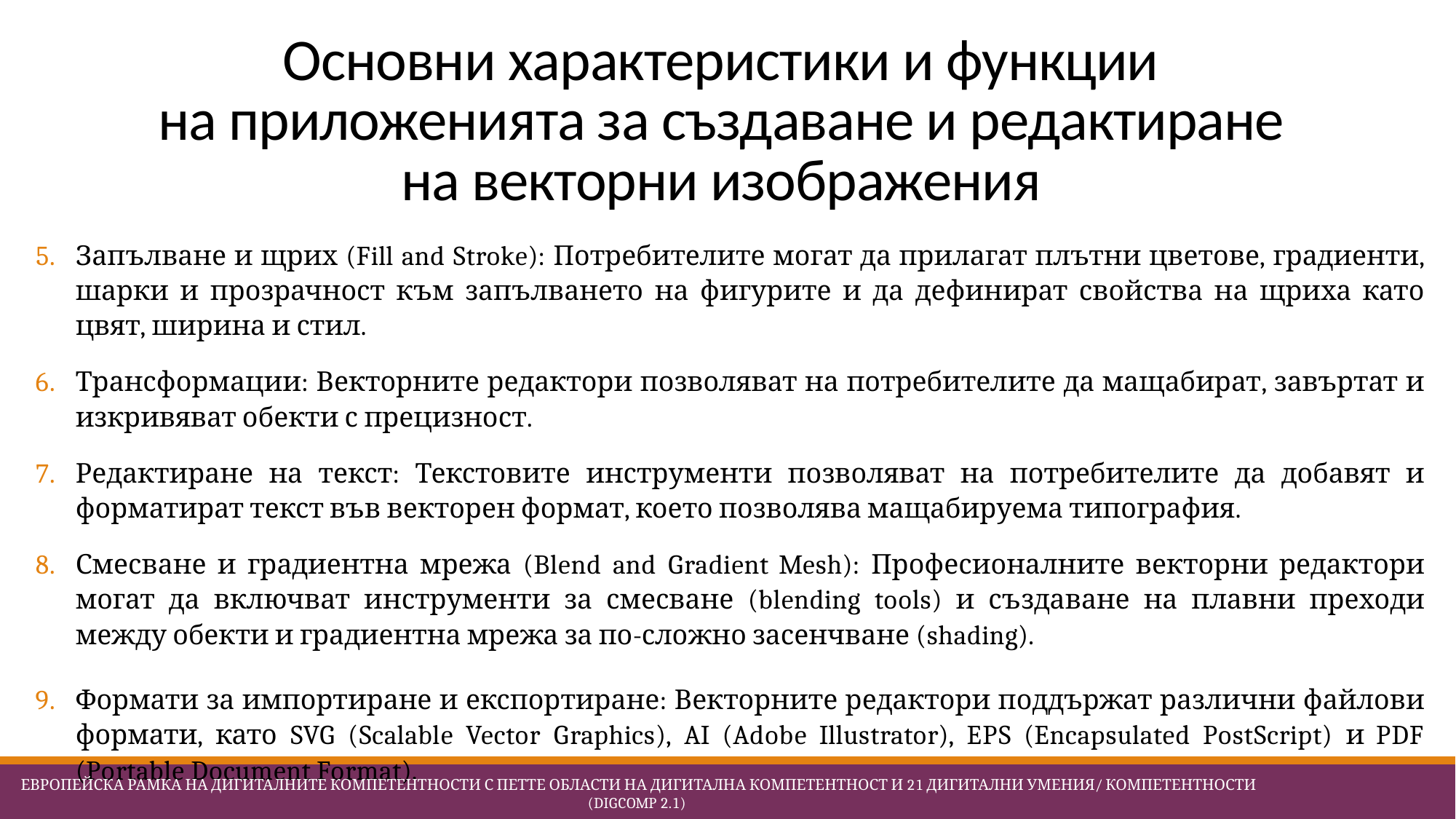

# Основни характеристики и функции на приложенията за създаване и редактиране на векторни изображения
Запълване и щрих (Fill and Stroke): Потребителите могат да прилагат плътни цветове, градиенти, шарки и прозрачност към запълването на фигурите и да дефинират свойства на щриха като цвят, ширина и стил.
Трансформации: Векторните редактори позволяват на потребителите да мащабират, завъртат и изкривяват обекти с прецизност.
Редактиране на текст: Текстовите инструменти позволяват на потребителите да добавят и форматират текст във векторен формат, което позволява мащабируема типография.
Смесване и градиентна мрежа (Blend and Gradient Mesh): Професионалните векторни редактори могат да включват инструменти за смесване (blending tools) и създаване на плавни преходи между обекти и градиентна мрежа за по-сложно засенчване (shading).
Формати за импортиране и експортиране: Векторните редактори поддържат различни файлови формати, като SVG (Scalable Vector Graphics), AI (Adobe Illustrator), EPS (Encapsulated PostScript) и PDF (Portable Document Format).
 Европейска Рамка на дигиталните компетентности с петте области на дигитална компетентност и 21 дигитални умения/ компетентности (DigComp 2.1)